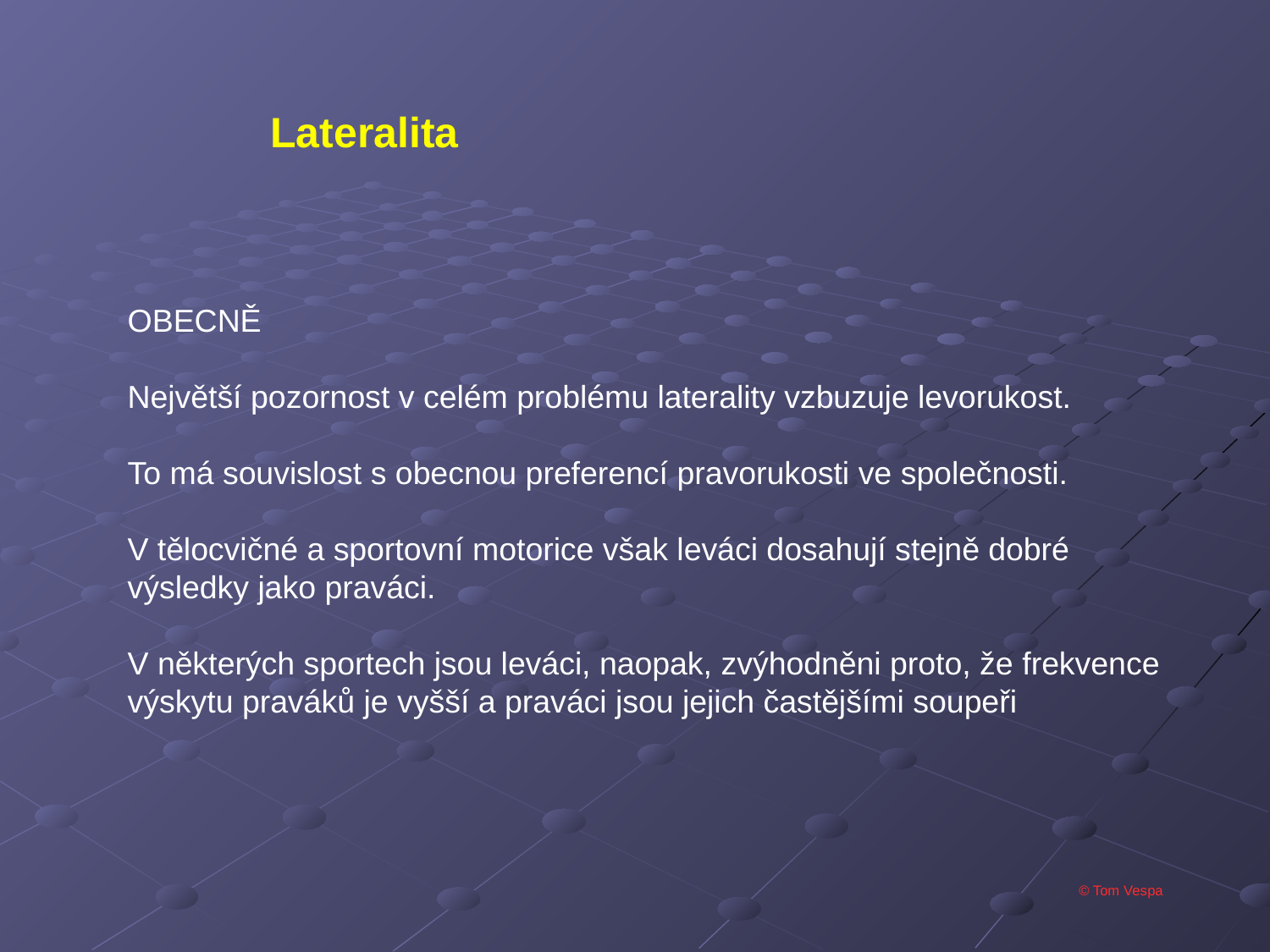

Lateralita
OBECNĚ

Největší pozornost v celém problému laterality vzbuzuje levorukost.

To má souvislost s obecnou preferencí pravorukosti ve společnosti.

v tělocvičné a sportovní motorice však leváci dosahují stejně dobré výsledky jako praváci.

V některých sportech jsou leváci, naopak, zvýhodněni proto, že frekvence výskytu praváků je vyšší a praváci jsou jejich častějšími soupeři

© Tom Vespa